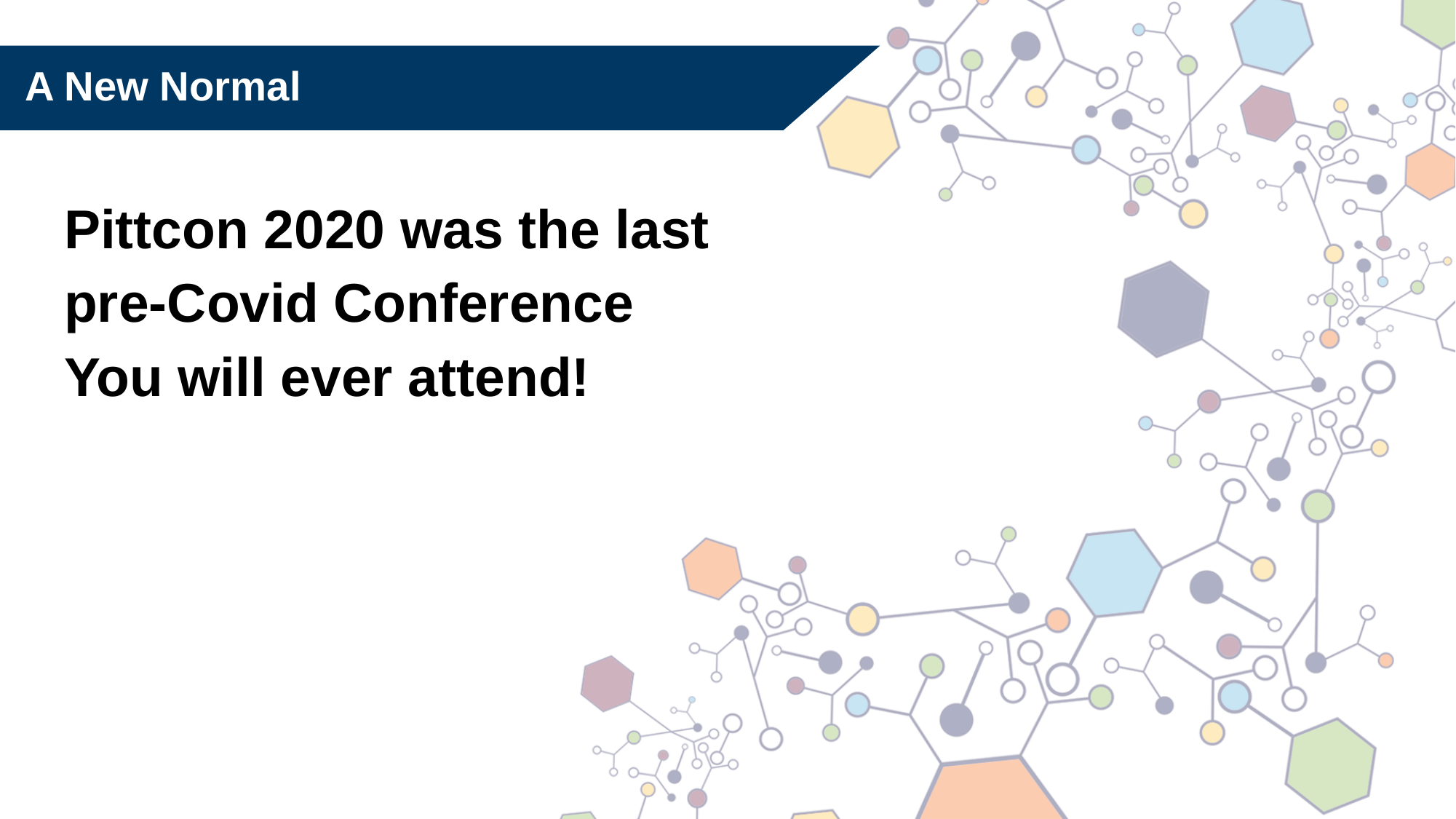

# A New Normal
Pittcon 2020 was the last
pre-Covid Conference
You will ever attend!